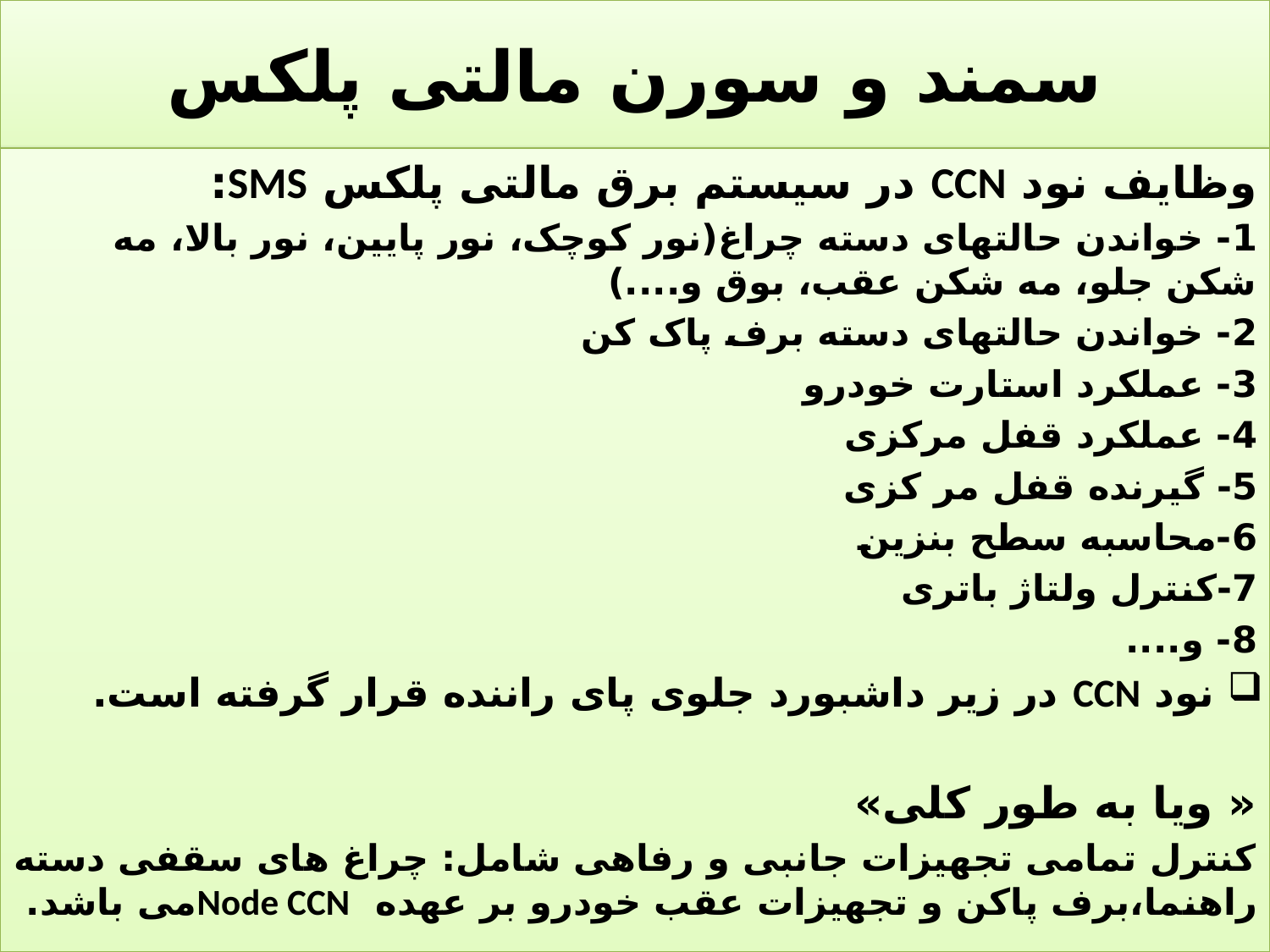

# سمند و سورن مالتی پلکس
وظایف نود CCN در سیستم برق مالتی پلکس SMS:
1- خواندن حالتهای دسته چراغ(نور کوچک، نور پایین، نور بالا، مه شکن جلو، مه شکن عقب، بوق و....)
2- خواندن حالتهای دسته برف پاک کن
3- عملکرد استارت خودرو
4- عملکرد قفل مرکزی
5- گیرنده قفل مر کزی
6-محاسبه سطح بنزین
7-کنترل ولتاژ باتری
8- و....
نود CCN در زیر داشبورد جلوی پای راننده قرار گرفته است.

« ویا به طور کلی»
کنترل تمامی تجهیزات جانبی و رفاهی شامل: چراغ های سقفی دسته راهنما،برف پاکن و تجهیزات عقب خودرو بر عهده  Node CCNمی باشد.
52